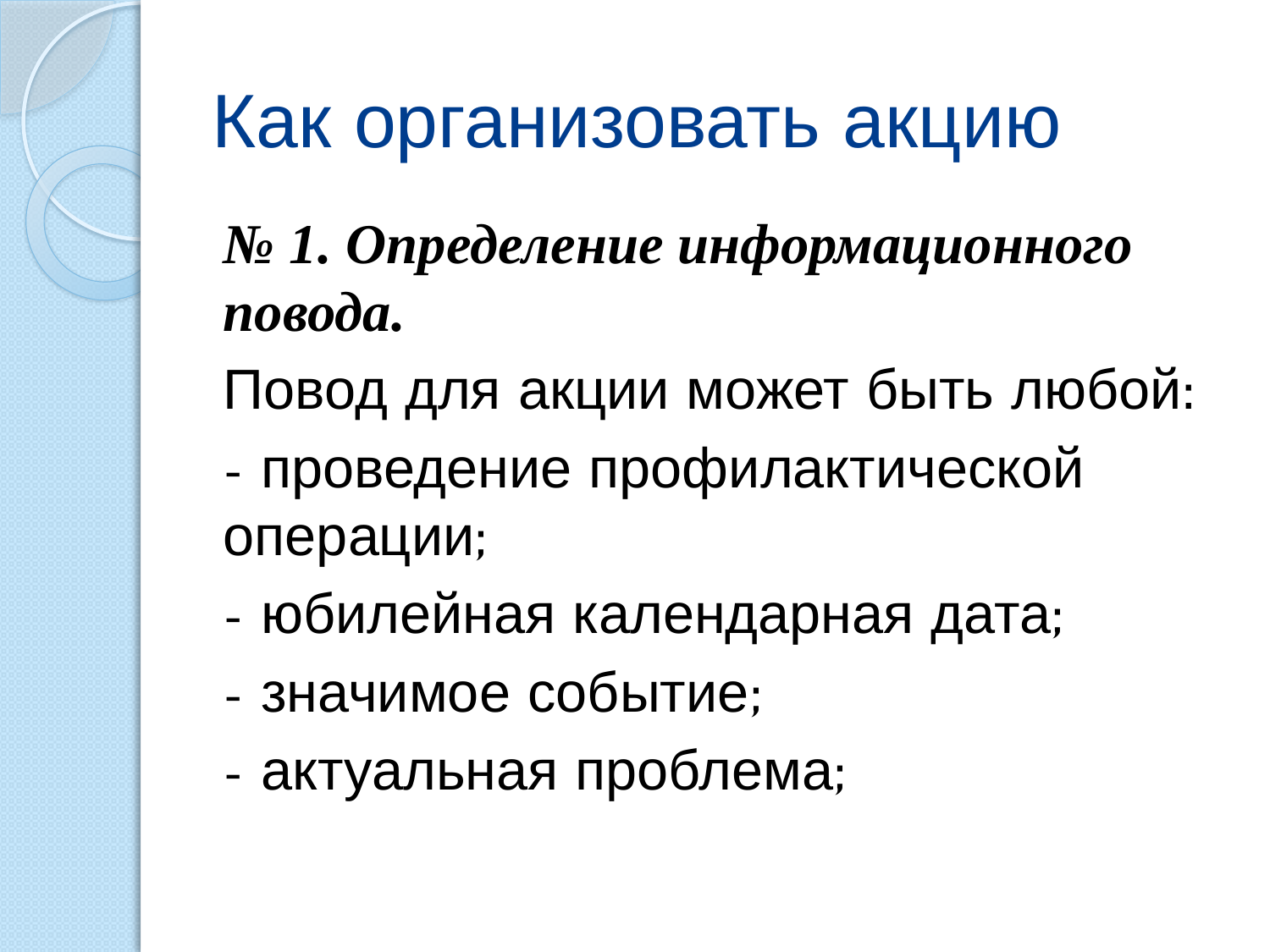

# Как организовать акцию
№ 1. Определение информационного повода.
Повод для акции может быть любой:
- проведение профилактической операции;
- юбилейная календарная дата;
- значимое событие;
- актуальная проблема;